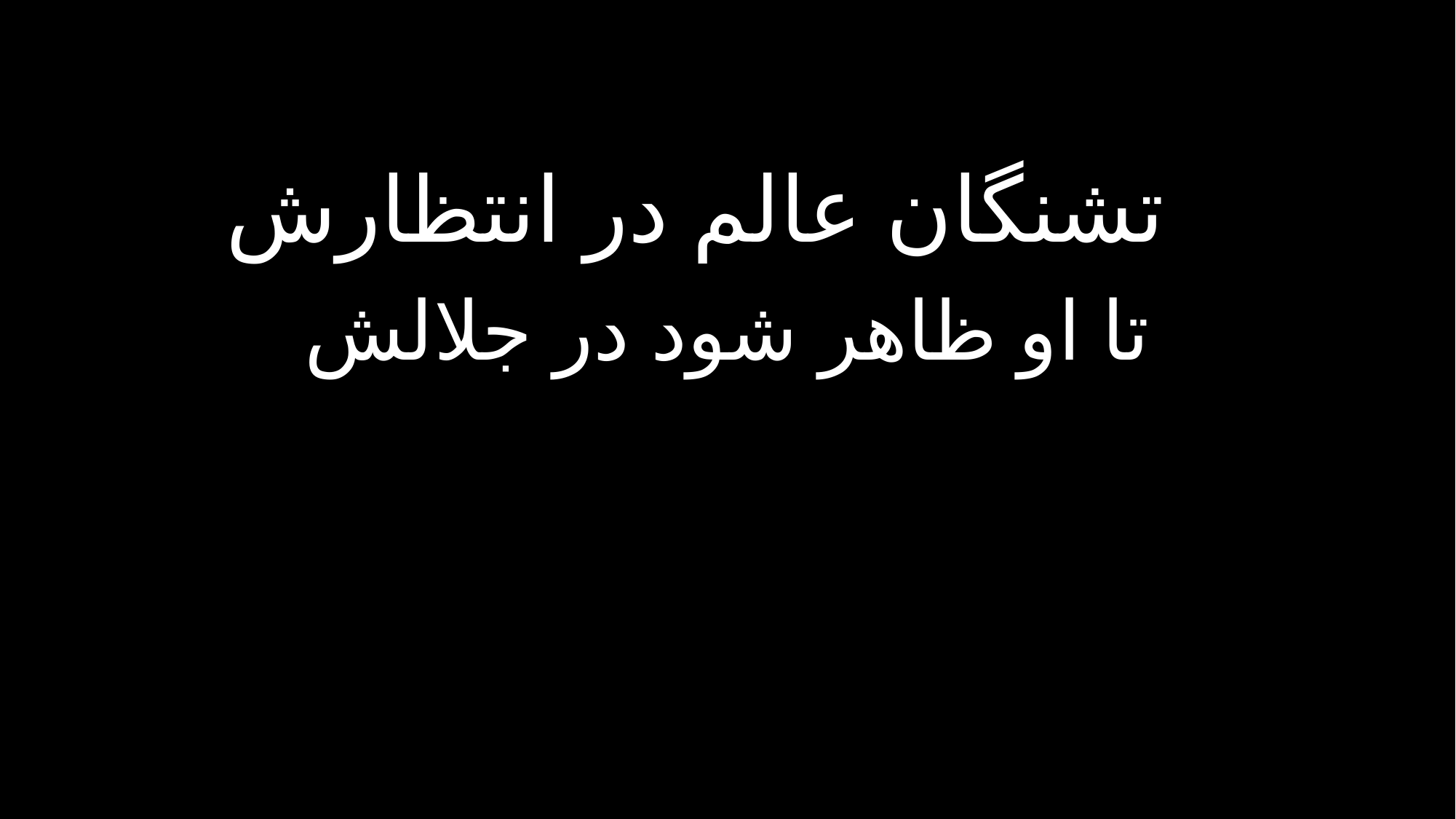

تشنگان عالم در انتظارش

تا او ظاهر شود در جلالش